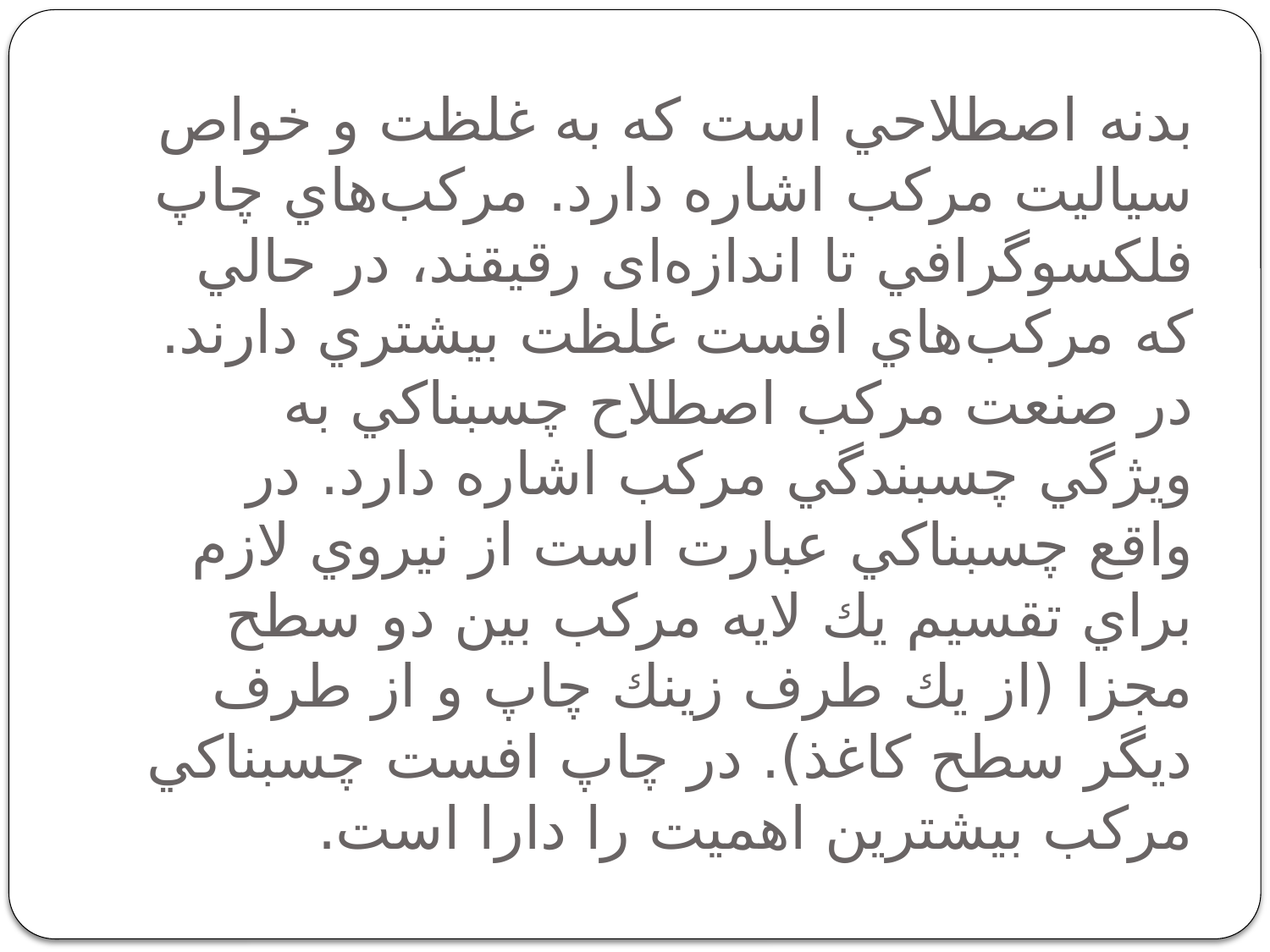

# بدنه ‌اصطلاحي است كه به غلظت و خواص سياليت مركب اشاره دارد. مركب‌هاي چاپ فلكسوگرافي تا اندازه‌ای رقيقند، در حالي كه مركب‌هاي افست غلظت بيشتري دارند. در صنعت مركب اصطلاح چسبناكي به ويژگي چسبندگي مركب اشاره دارد. در واقع چسبناكي عبارت است از نيروي لازم براي تقسيم يك لايه مركب بين دو سطح مجزا (از يك طرف زينك چاپ و از طرف ديگر سطح كاغذ). در چاپ افست چسبناكي مركب بيشترين اهميت را دارا است.